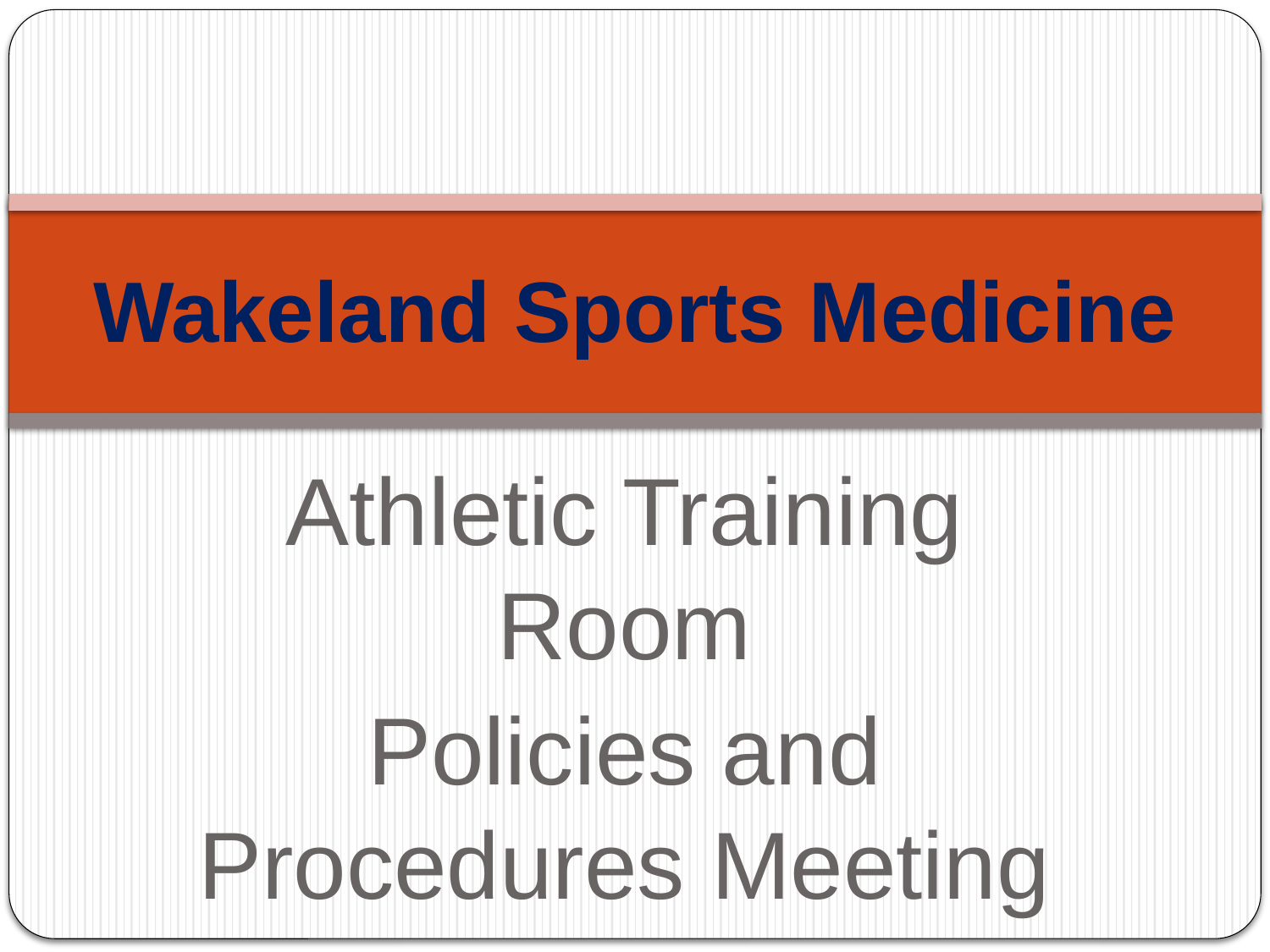

# Wakeland Sports Medicine
Athletic Training Room
Policies and Procedures Meeting